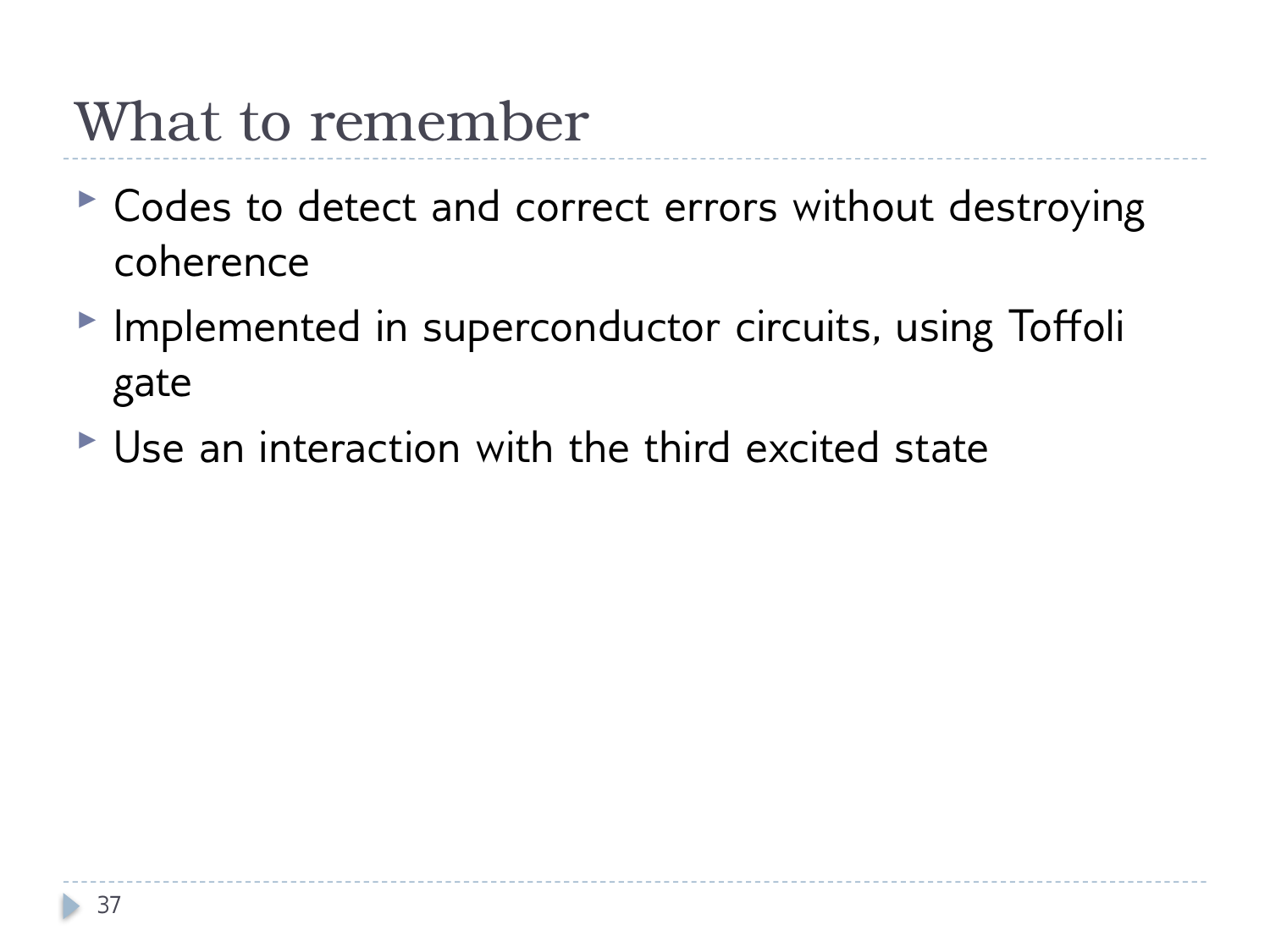

# What to remember
Codes to detect and correct errors without destroying coherence
Implemented in superconductor circuits, using Toffoli gate
Use an interaction with the third excited state
37